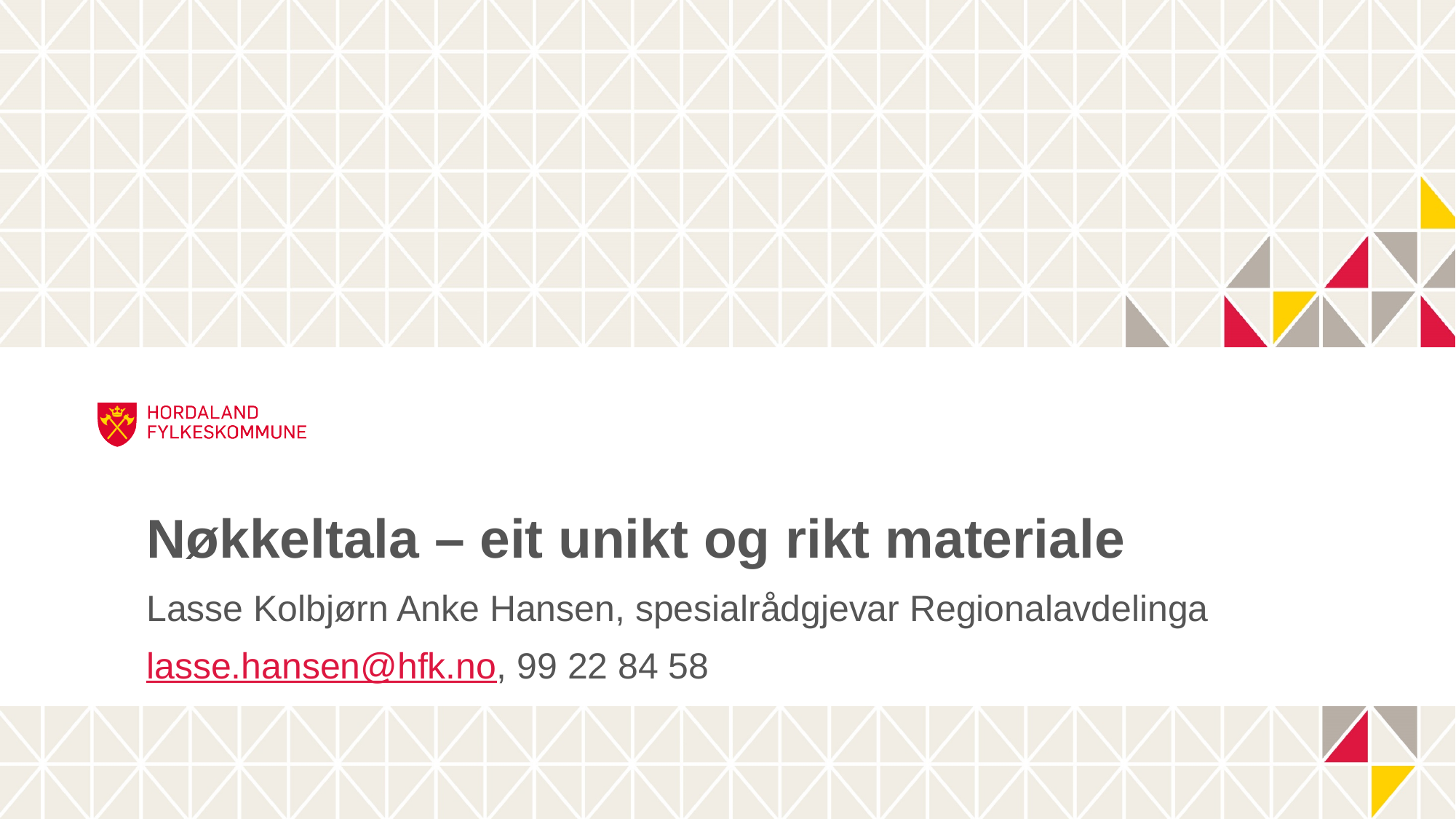

# Nøkkeltala – eit unikt og rikt materiale
Lasse Kolbjørn Anke Hansen, spesialrådgjevar Regionalavdelinga
lasse.hansen@hfk.no, 99 22 84 58